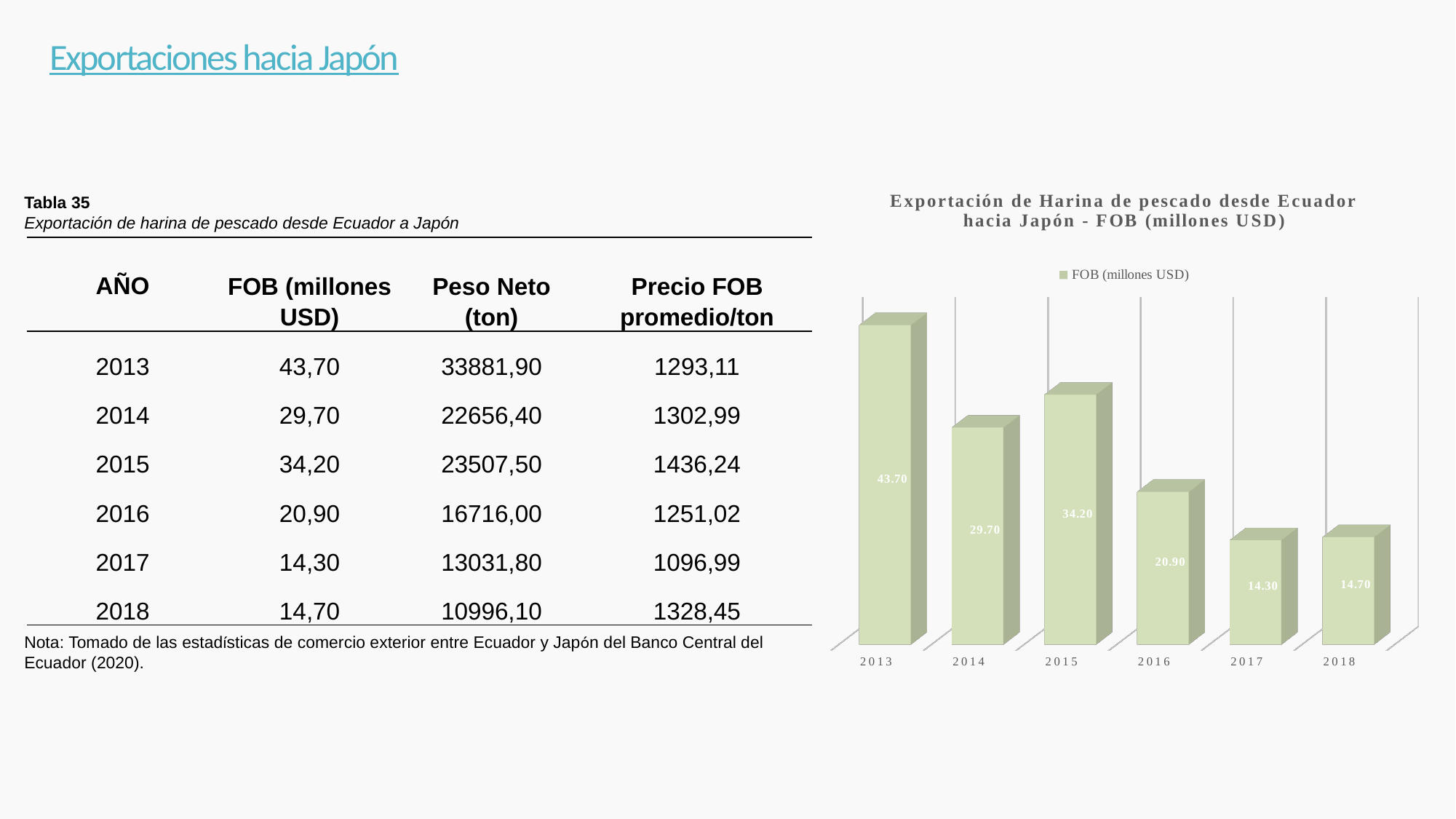

# Exportaciones hacia Japón

[unsupported chart]

Tabla 35
Exportación de harina de pescado desde Ecuador a Japón

Nota: Tomado de las estadísticas de comercio exterior entre Ecuador y Japón del Banco Central del Ecuador (2020).
| AÑO | FOB (millones USD) | Peso Neto (ton) | Precio FOB promedio/ton |
| --- | --- | --- | --- |
| 2013 | 43,70 | 33881,90 | 1293,11 |
| 2014 | 29,70 | 22656,40 | 1302,99 |
| 2015 | 34,20 | 23507,50 | 1436,24 |
| 2016 | 20,90 | 16716,00 | 1251,02 |
| 2017 | 14,30 | 13031,80 | 1096,99 |
| 2018 | 14,70 | 10996,10 | 1328,45 |